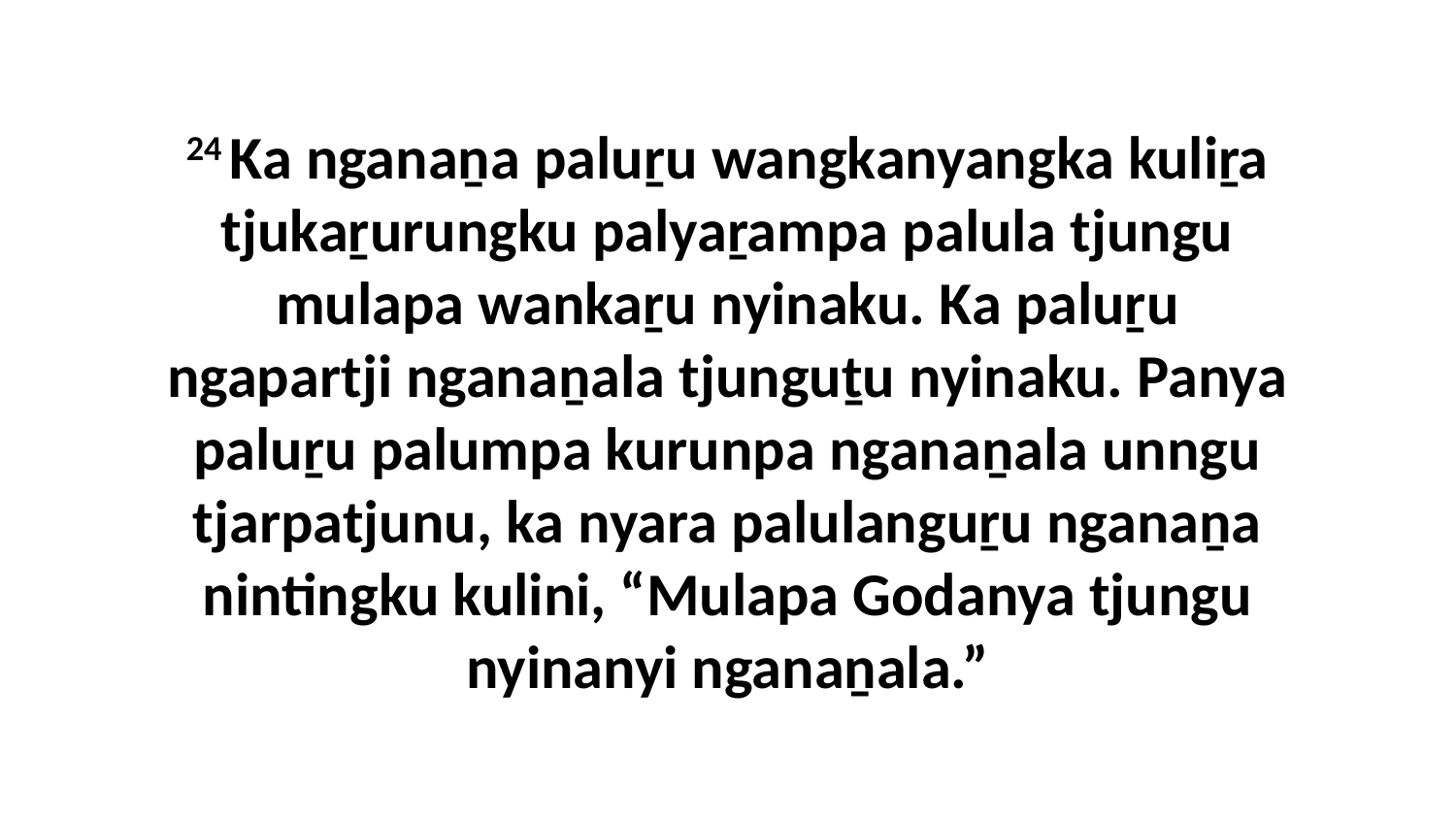

24 Ka nganaṉa paluṟu wangkanyangka kuliṟa tjukaṟurungku palyaṟampa palula tjungu mulapa wankaṟu nyinaku. Ka paluṟu ngapartji nganaṉala tjunguṯu nyinaku. Panya paluṟu palumpa kurunpa nganaṉala unngu tjarpatjunu, ka nyara palulanguṟu nganaṉa nintingku kulini, “Mulapa Godanya tjungu nyinanyi nganaṉala.”